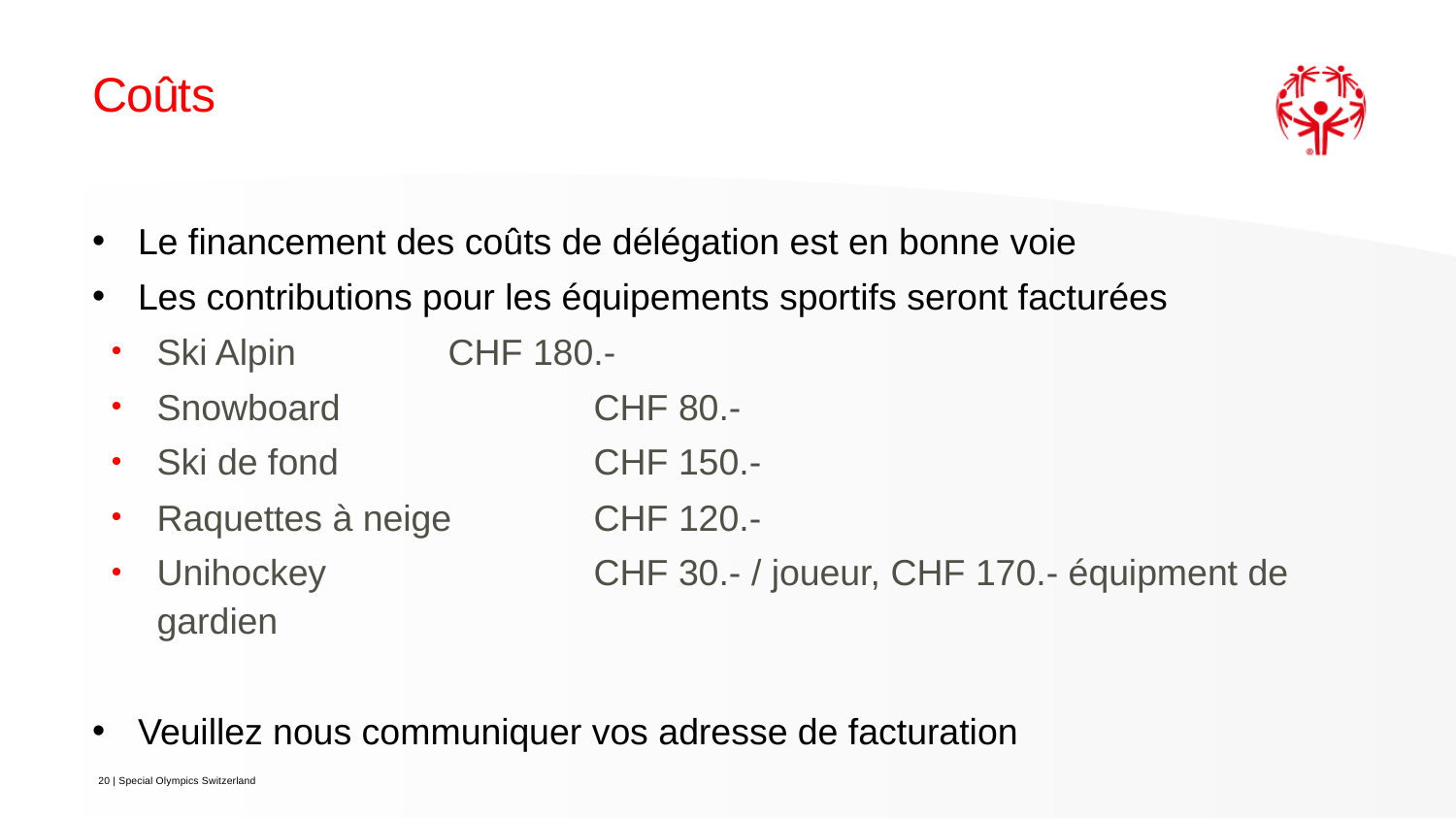

# Coûts
Le financement des coûts de délégation est en bonne voie
Les contributions pour les équipements sportifs seront facturées
Ski Alpin		CHF 180.-
Snowboard		CHF 80.-
Ski de fond		CHF 150.-
Raquettes à neige	CHF 120.-
Unihockey		CHF 30.- / joueur, CHF 170.- équipment de gardien

Veuillez nous communiquer vos adresse de facturation
20 | Special Olympics Switzerland